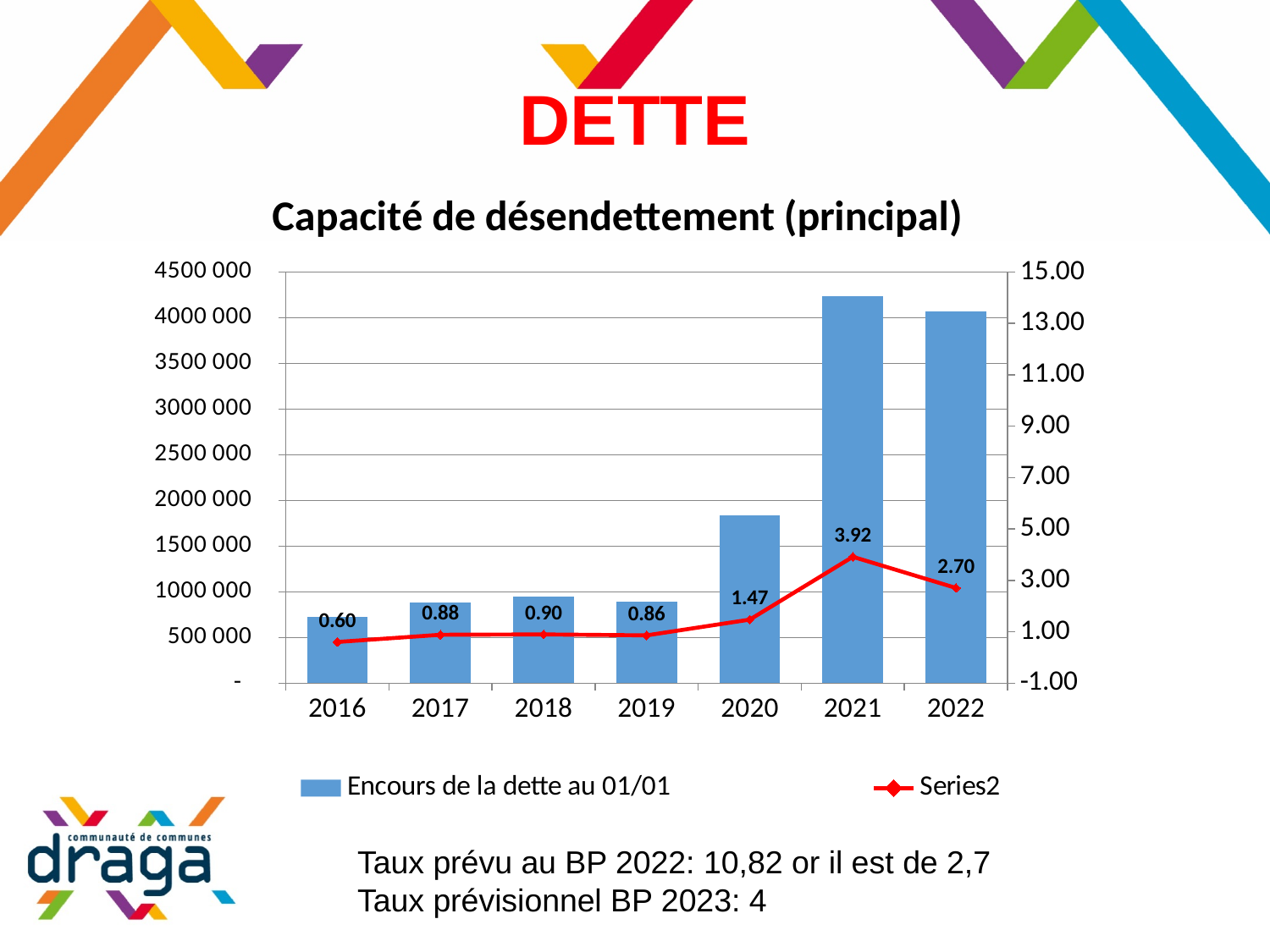

# DETTE

### Chart: Capacité de désendettement (principal)

| Category | Encours de la dette au 01/01 |  |
|---|---|---|
| 2016 | 721347.0 | 0.6026458430518222 |
| 2017 | 883979.16 | 0.881577742230165 |
| 2018 | 945586.11 | 0.8954286728881692 |
| 2019 | 891191.84 | 0.8577044838375313 |
| 2020 | 1835873.0 | 1.4702781962785645 |
| 2021 | 4235987.82 | 3.9152541179145577 |
| 2022 | 4065465.01 | 2.7037561018757197 |
Taux prévu au BP 2022: 10,82 or il est de 2,7
Taux prévisionnel BP 2023: 4